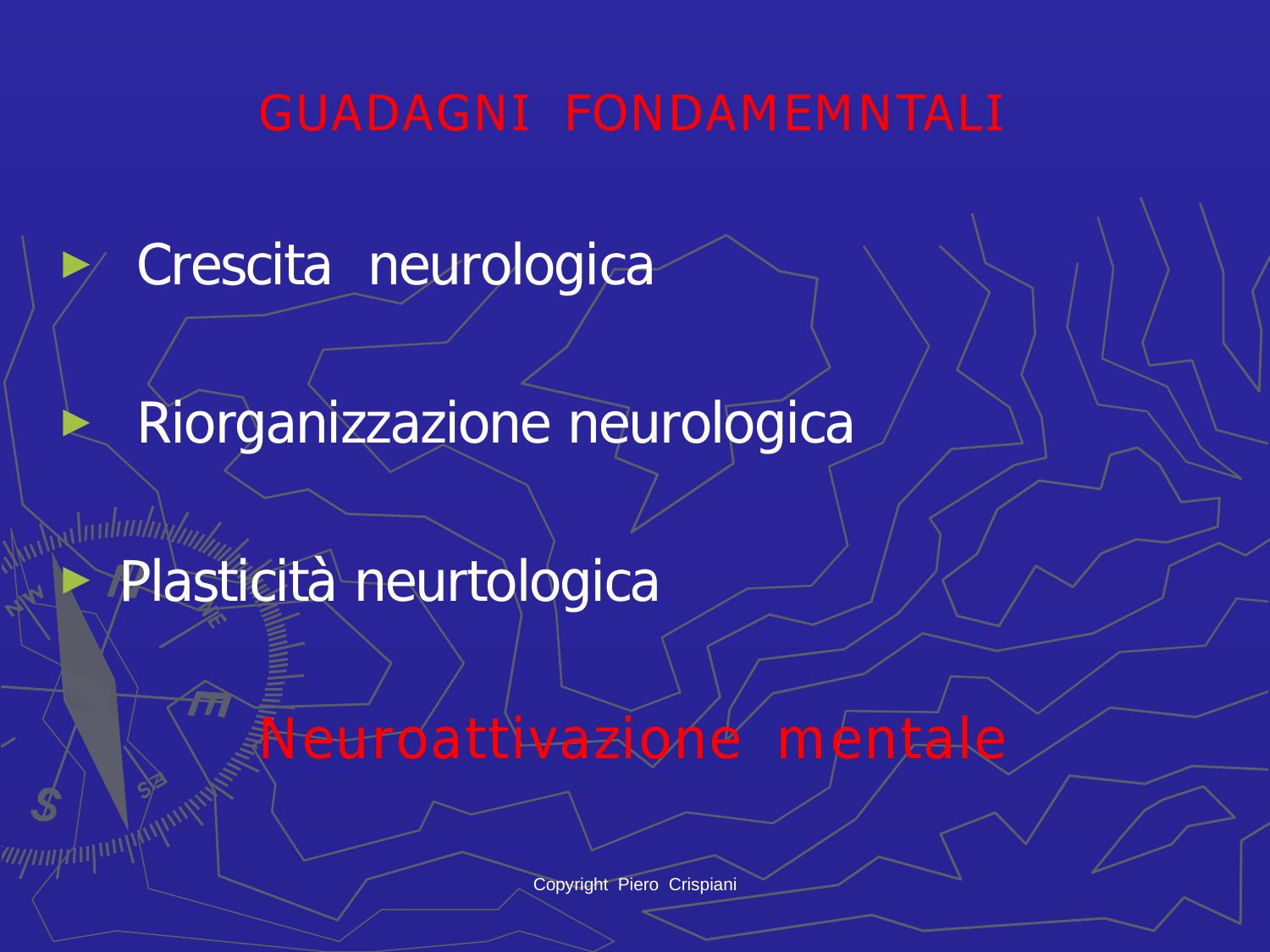

# GUADAGNI  FONDAMEMNTALI
  Crescita  neurologica

  Riorganizzazione neurologica

 Plasticità neurtologica

Neuroattivazione  mentale
Copyright  Piero  Crispiani